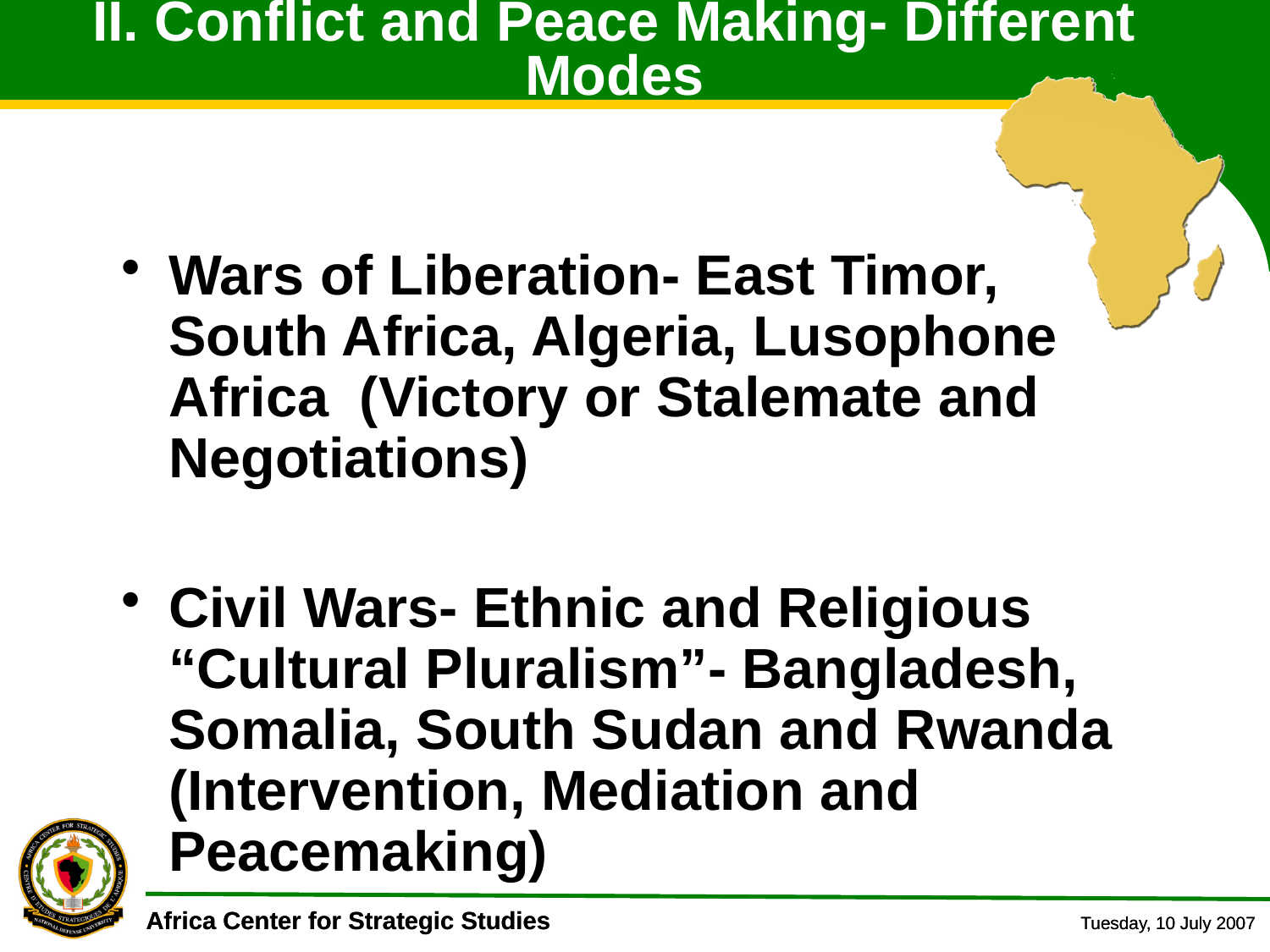

II. Conflict and Peace Making- Different Modes

Wars of Liberation- East Timor, South Africa, Algeria, Lusophone Africa  (Victory or Stalemate and Negotiations)

Civil Wars- Ethnic and Religious  “Cultural Pluralism”- Bangladesh, Somalia, South Sudan and Rwanda (Intervention, Mediation and Peacemaking)